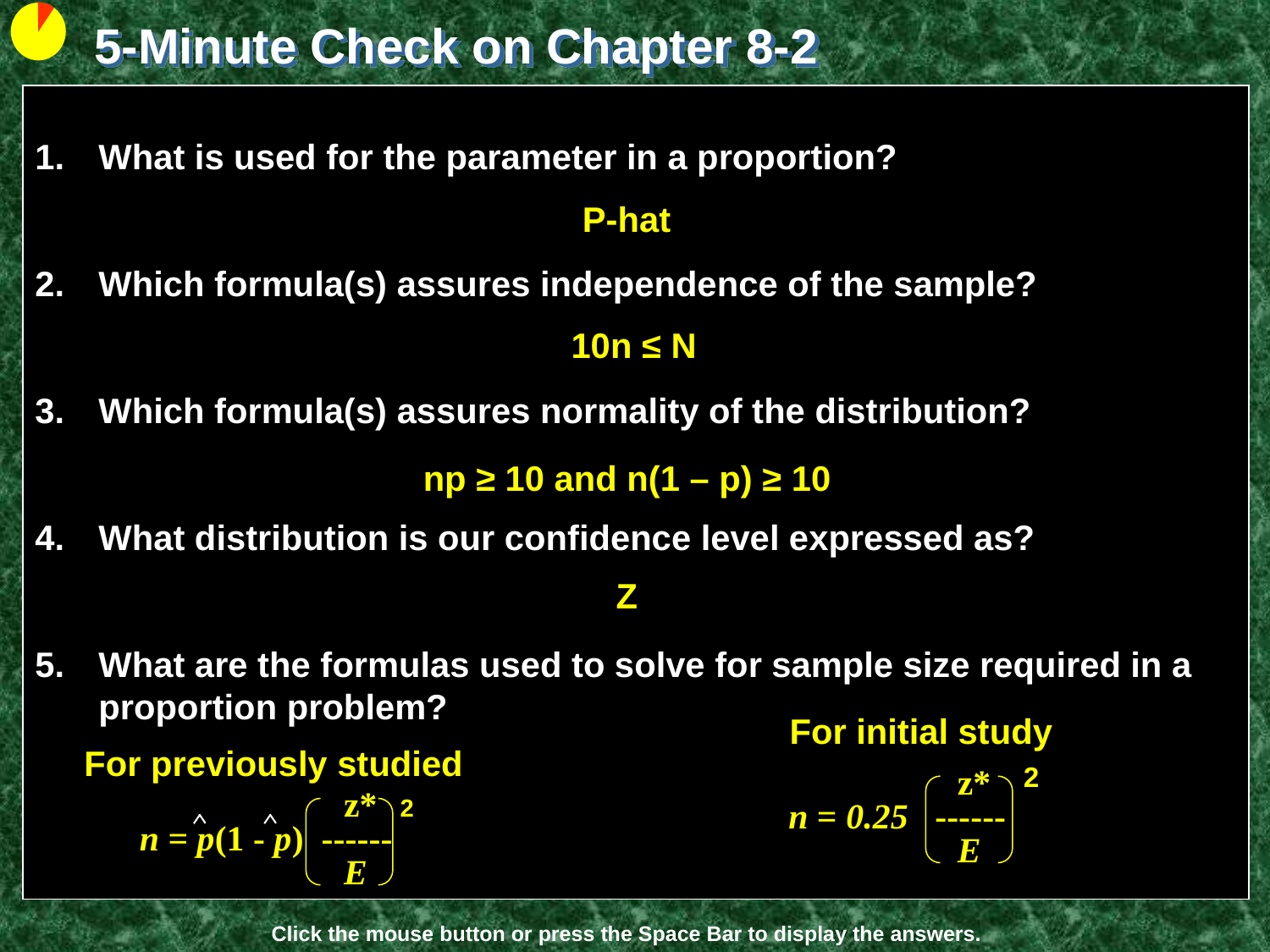

5-Minute Check on Chapter 8-2

What is used for the parameter in a proportion?

Which formula(s) assures independence of the sample?

Which formula(s) assures normality of the distribution?

What distribution is our confidence level expressed as?

What are the formulas used to solve for sample size required in a proportion problem?

P-hat
10n ≤ N
np ≥ 10 and n(1 – p) ≥ 10
Z
For initial study
For previously studied
2
                   z*
n = 0.25   ------
                   E

                       z*
n = p(1 - p)  ------
                       E
2

Click the mouse button or press the Space Bar to display the answers.